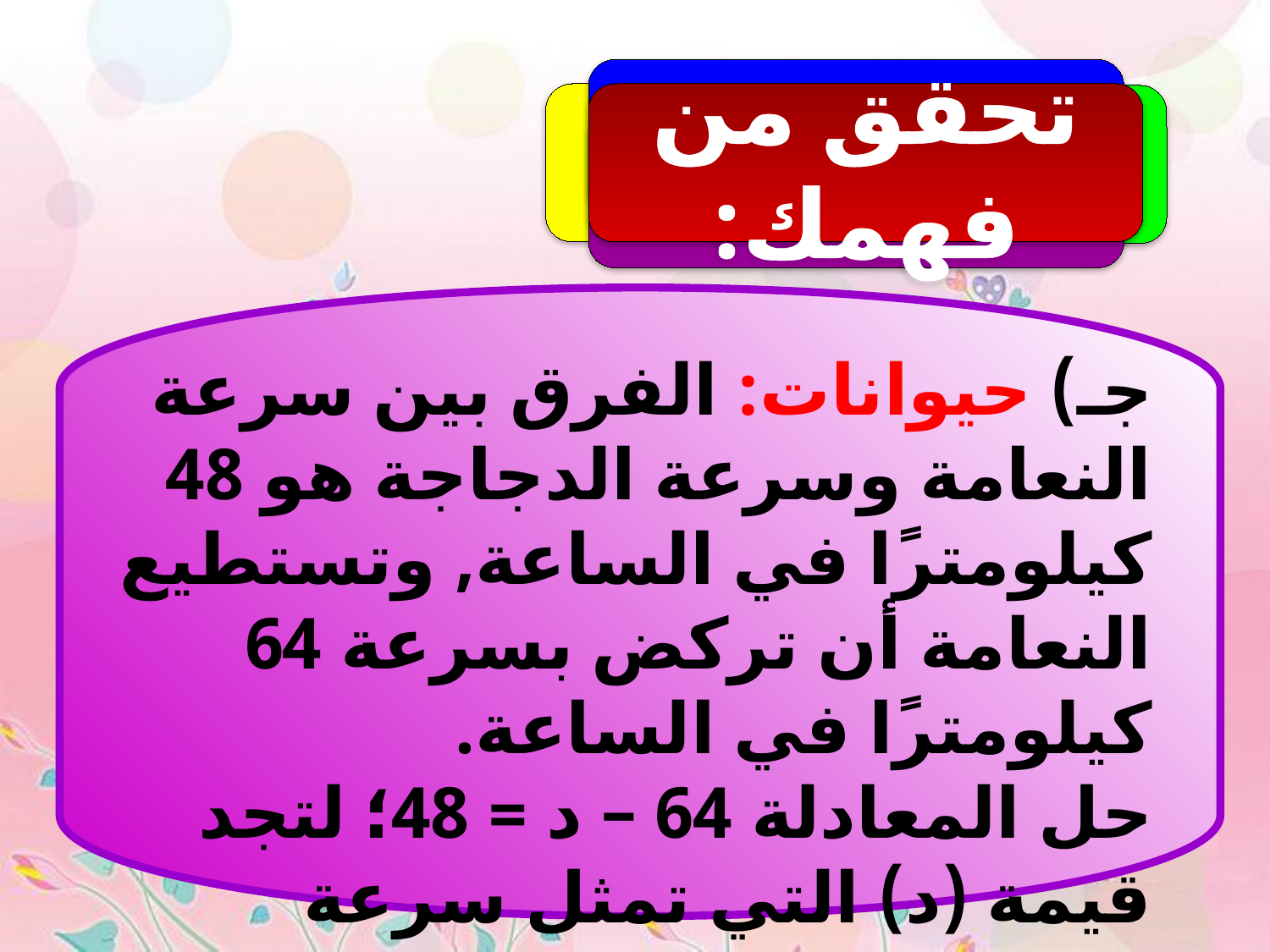

تحقق من فهمك:

جـ) حيوانات: الفرق بين سرعة النعامة وسرعة الدجاجة هو 48 كيلومترًا في الساعة, وتستطيع النعامة أن تركض بسرعة 64 كيلومترًا في الساعة.
حل المعادلة 64 – د = 48؛ لتجد قيمة (د) التي تمثل سرعة الدجاجة.